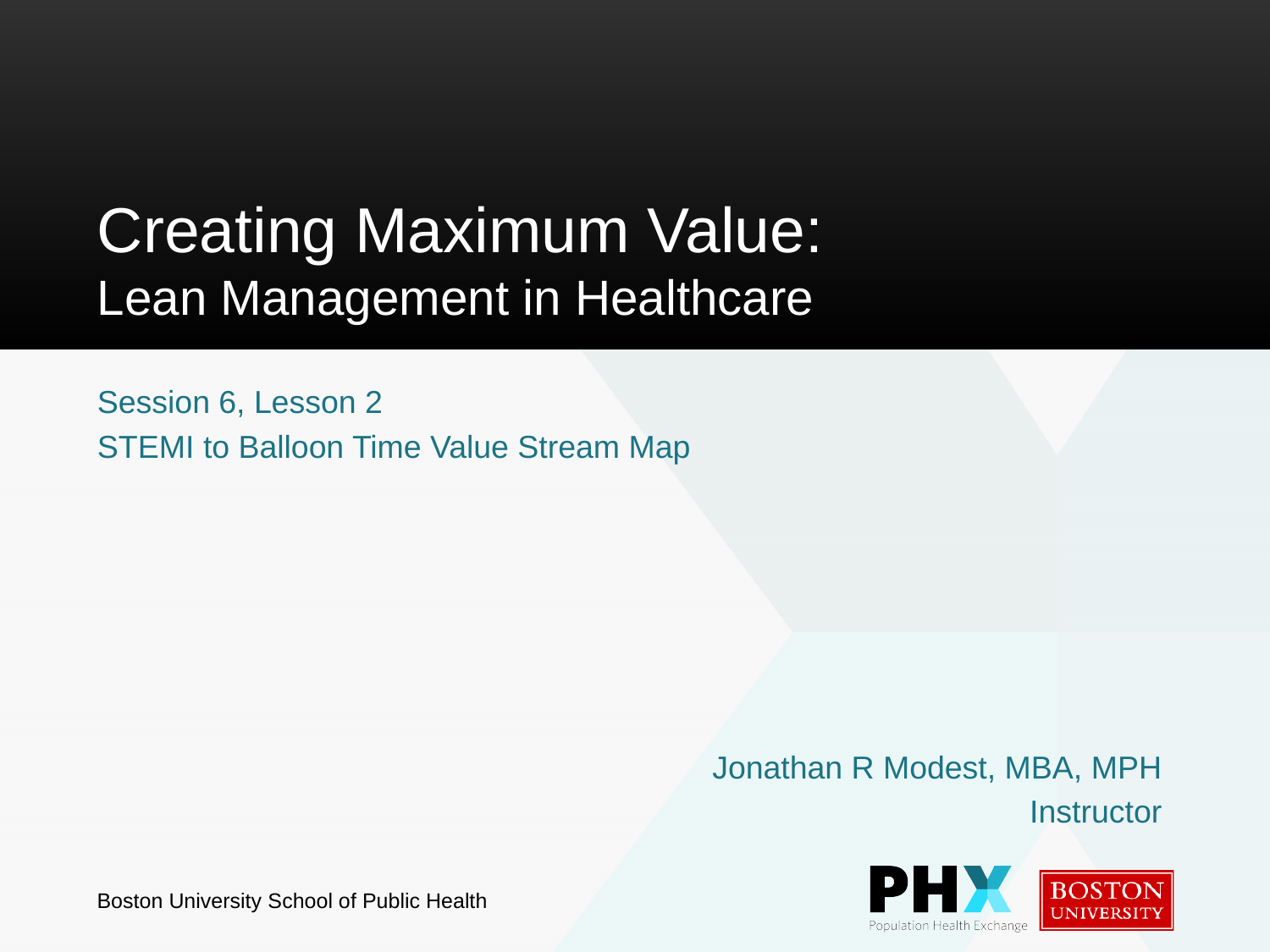

# Creating Maximum Value: Lean Management in Healthcare
Session 6, Lesson 2
STEMI to Balloon Time Value Stream Map
Jonathan R Modest, MBA, MPH
Instructor